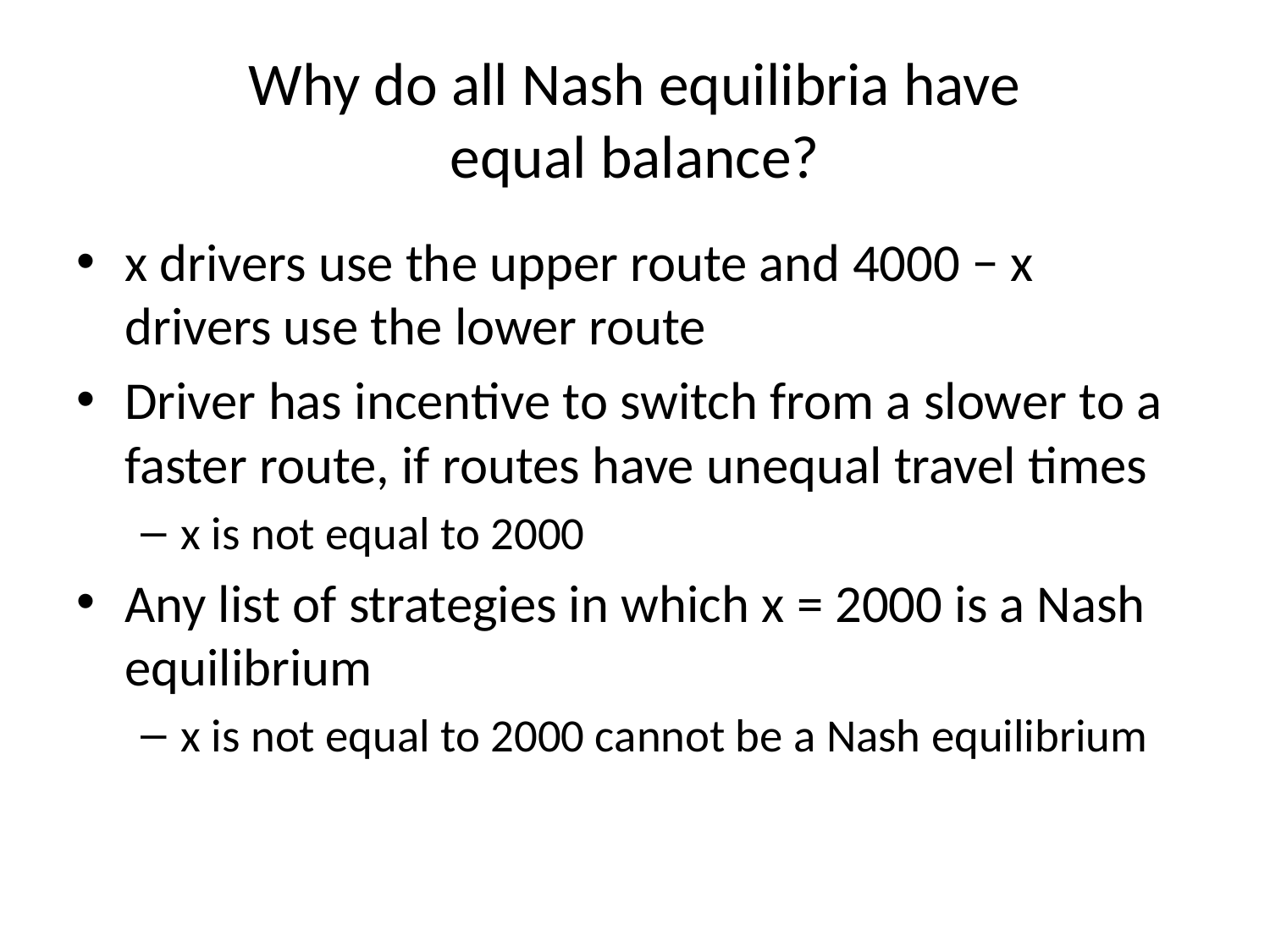

# Why do all Nash equilibria have equal balance?
x drivers use the upper route and 4000 − x drivers use the lower route
Driver has incentive to switch from a slower to a faster route, if routes have unequal travel times
x is not equal to 2000
Any list of strategies in which x = 2000 is a Nash equilibrium
x is not equal to 2000 cannot be a Nash equilibrium